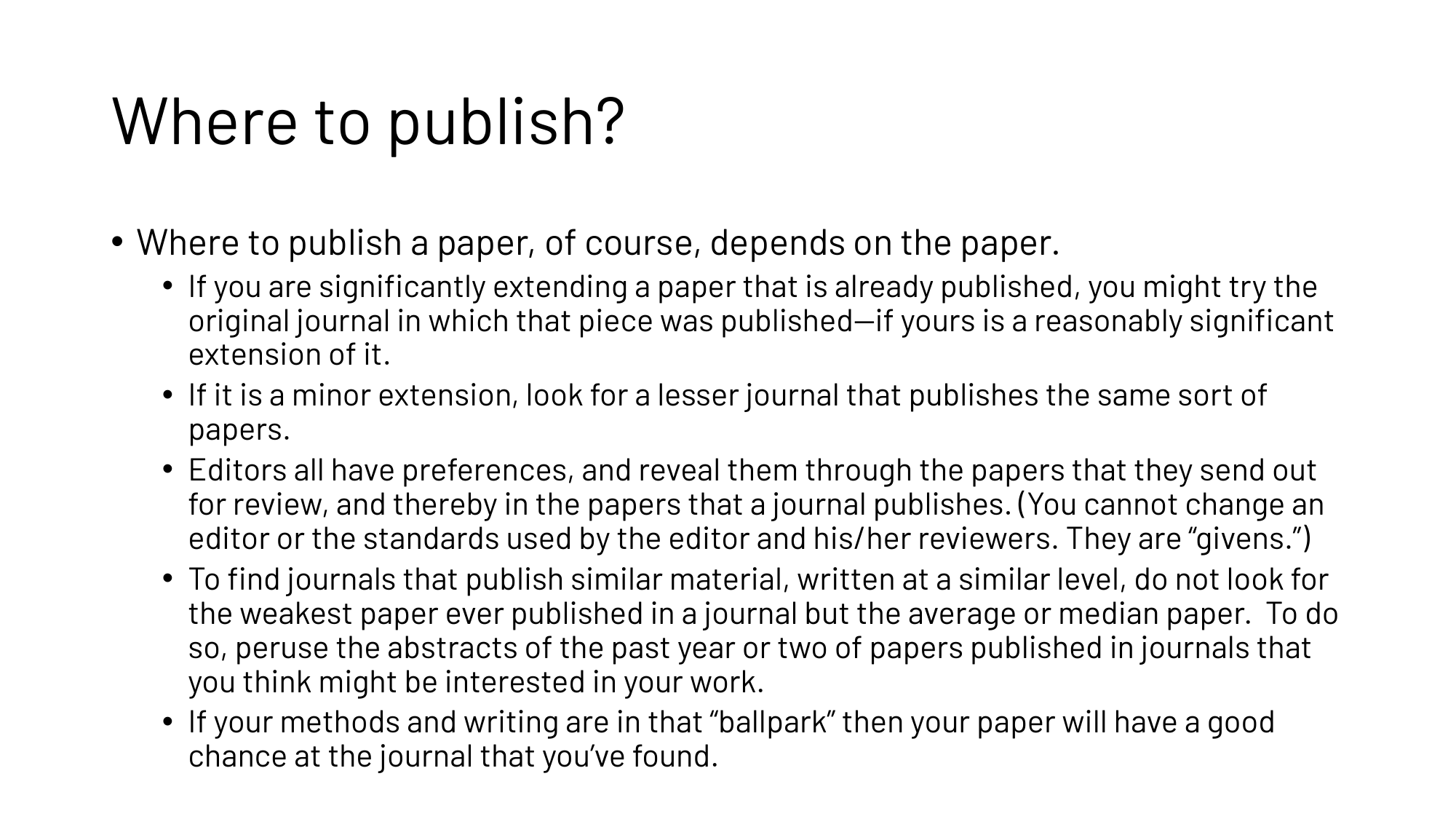

# Where to publish?
Where to publish a paper, of course, depends on the paper.
If you are significantly extending a paper that is already published, you might try the original journal in which that piece was published—if yours is a reasonably significant extension of it.
If it is a minor extension, look for a lesser journal that publishes the same sort of papers.
Editors all have preferences, and reveal them through the papers that they send out for review, and thereby in the papers that a journal publishes. (You cannot change an editor or the standards used by the editor and his/her reviewers. They are “givens.”)
To find journals that publish similar material, written at a similar level, do not look for the weakest paper ever published in a journal but the average or median paper.  To do so, peruse the abstracts of the past year or two of papers published in journals that you think might be interested in your work.
If your methods and writing are in that “ballpark” then your paper will have a good chance at the journal that you’ve found.